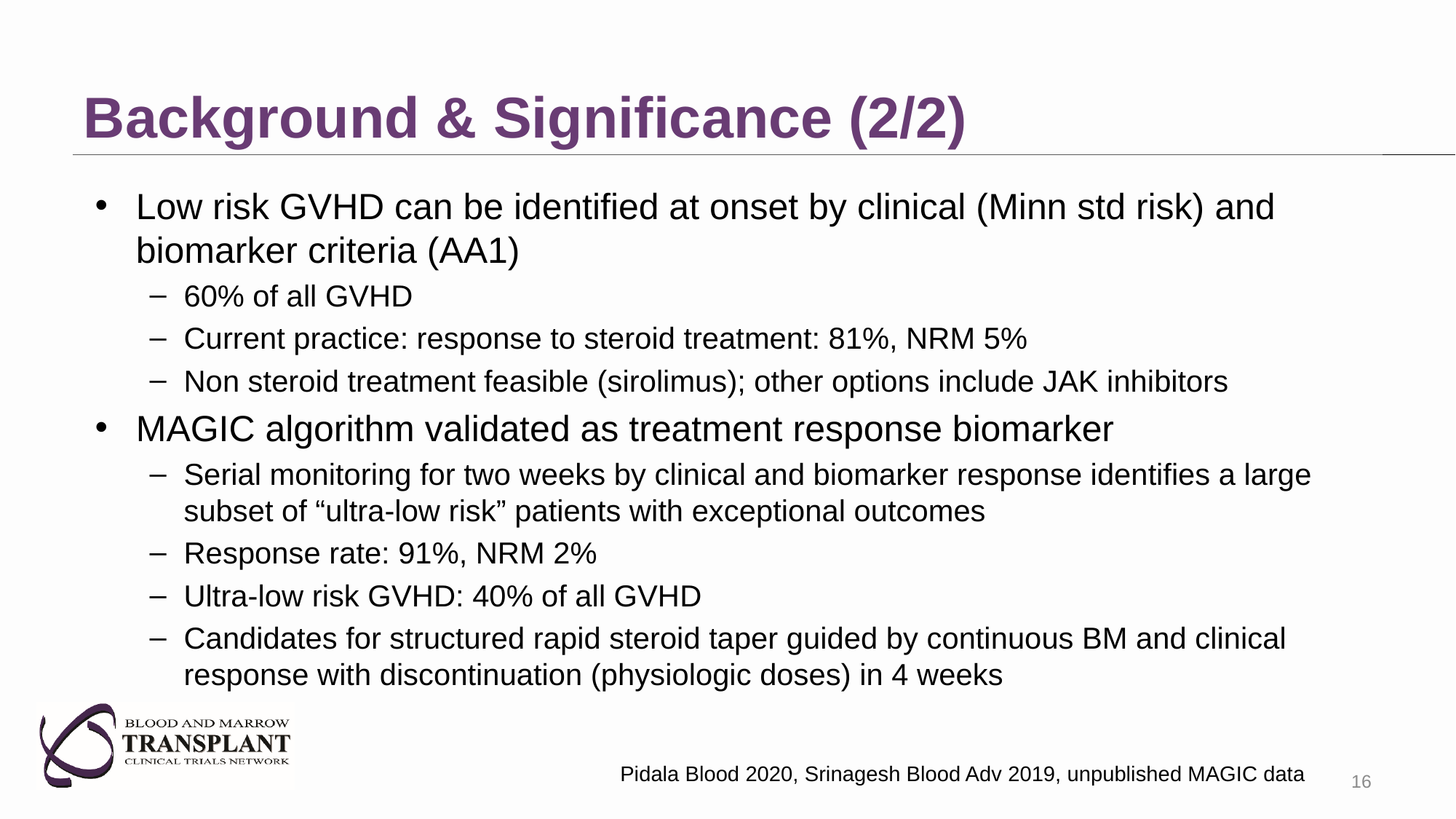

# Background & Significance (2/2)
Low risk GVHD can be identified at onset by clinical (Minn std risk) and biomarker criteria (AA1)
60% of all GVHD
Current practice: response to steroid treatment: 81%, NRM 5%
Non steroid treatment feasible (sirolimus); other options include JAK inhibitors
MAGIC algorithm validated as treatment response biomarker
Serial monitoring for two weeks by clinical and biomarker response identifies a large subset of “ultra-low risk” patients with exceptional outcomes
Response rate: 91%, NRM 2%
Ultra-low risk GVHD: 40% of all GVHD
Candidates for structured rapid steroid taper guided by continuous BM and clinical response with discontinuation (physiologic doses) in 4 weeks

Pidala Blood 2020, Srinagesh Blood Adv 2019, unpublished MAGIC data
16